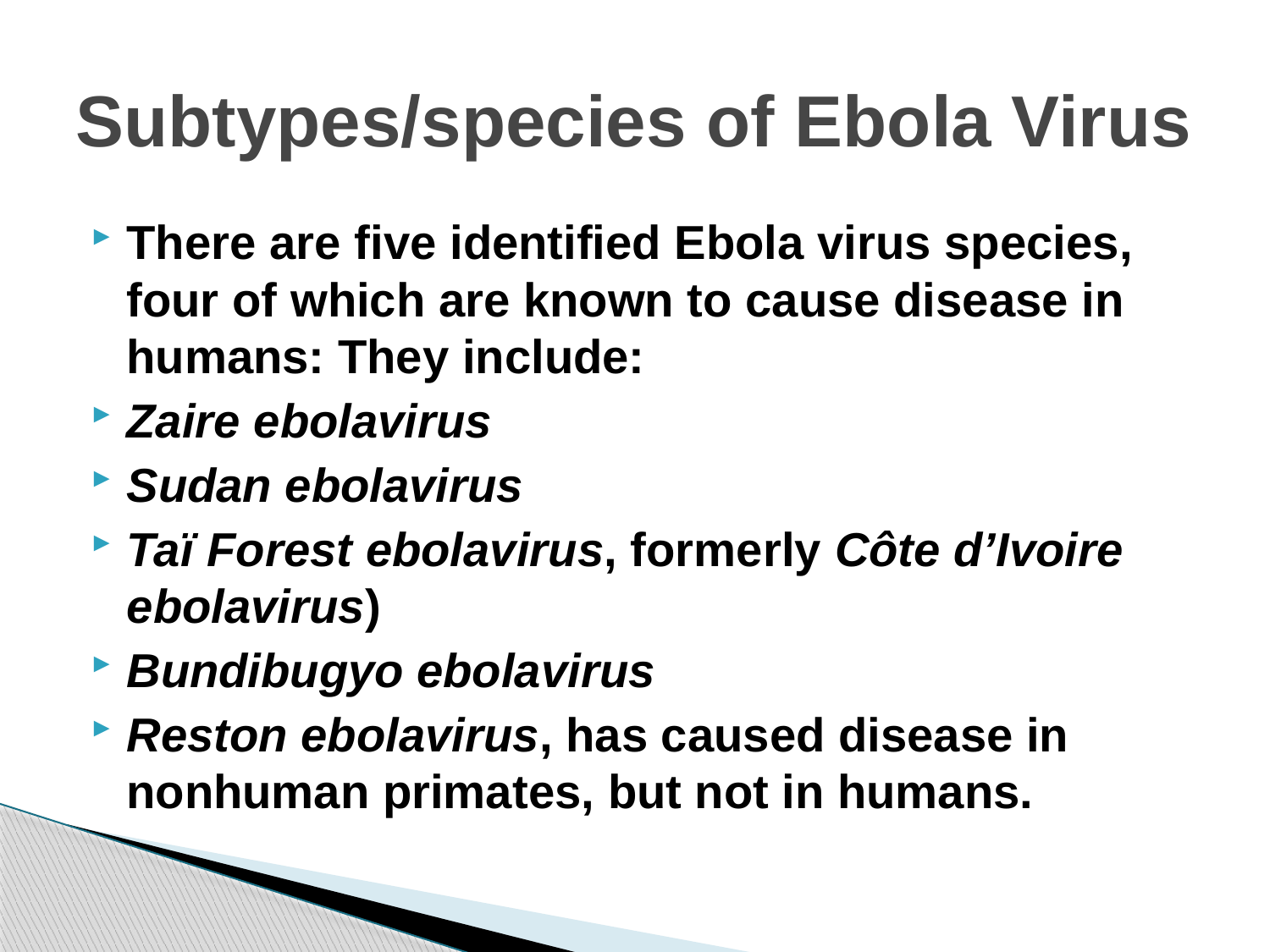

# Subtypes/species of Ebola Virus
There are five identified Ebola virus species, four of which are known to cause disease in humans: They include:
Zaire ebolavirus
Sudan ebolavirus
Taï Forest ebolavirus, formerly Côte d’Ivoire ebolavirus)
Bundibugyo ebolavirus
Reston ebolavirus, has caused disease in nonhuman primates, but not in humans.